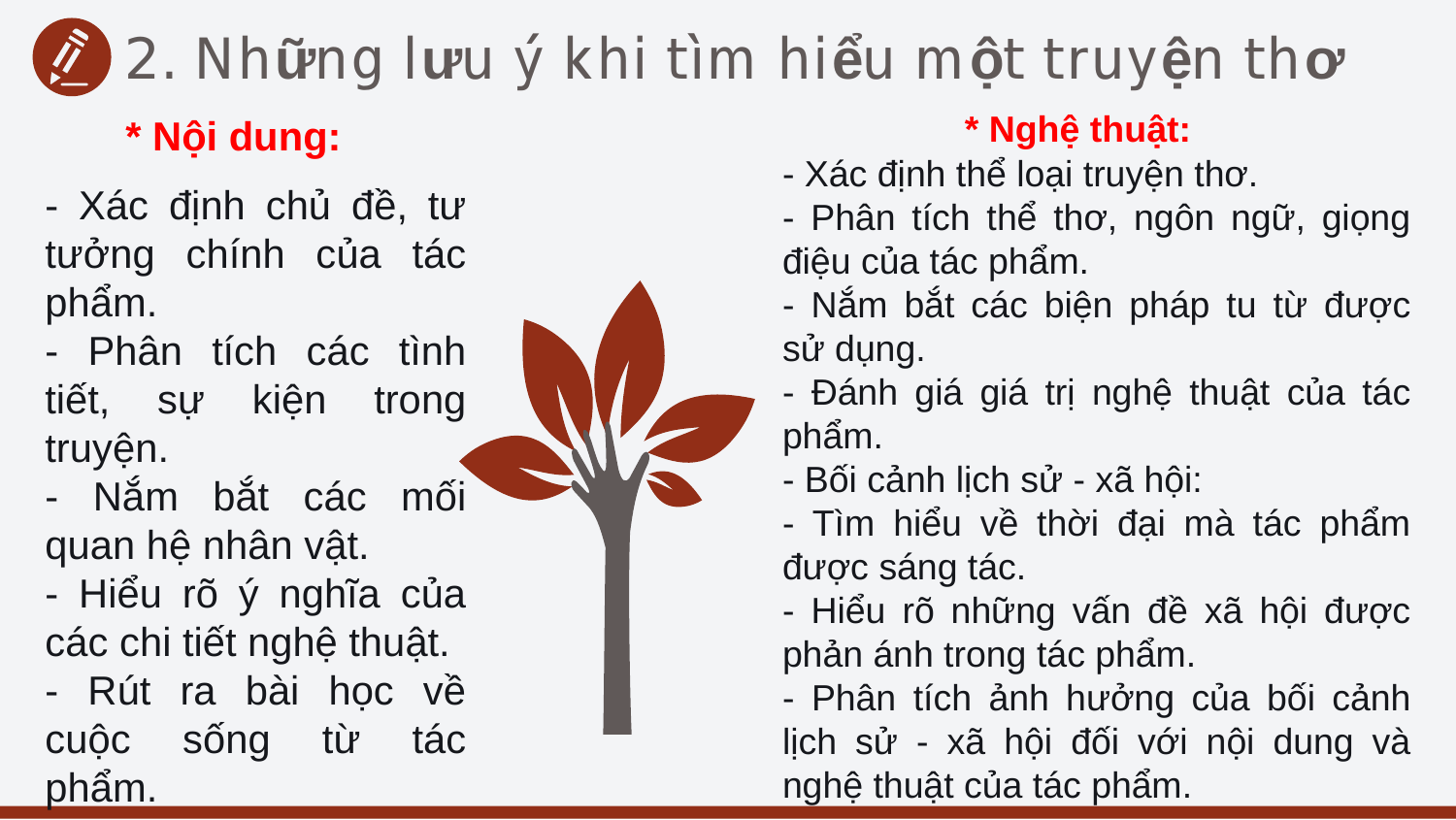

2. Những lưu ý khi tìm hiểu một truyện thơ

* Nghệ thuật:
* Nội dung:
- Xác định thể loại truyện thơ.
- Phân tích thể thơ, ngôn ngữ, giọng điệu của tác phẩm.
- Nắm bắt các biện pháp tu từ được sử dụng.
- Đánh giá giá trị nghệ thuật của tác phẩm.
- Bối cảnh lịch sử - xã hội:
- Tìm hiểu về thời đại mà tác phẩm được sáng tác.
- Hiểu rõ những vấn đề xã hội được phản ánh trong tác phẩm.
- Phân tích ảnh hưởng của bối cảnh lịch sử - xã hội đối với nội dung và nghệ thuật của tác phẩm.
- Xác định chủ đề, tư tưởng chính của tác phẩm.
- Phân tích các tình tiết, sự kiện trong truyện.
- Nắm bắt các mối quan hệ nhân vật.
- Hiểu rõ ý nghĩa của các chi tiết nghệ thuật.
- Rút ra bài học về cuộc sống từ tác phẩm.